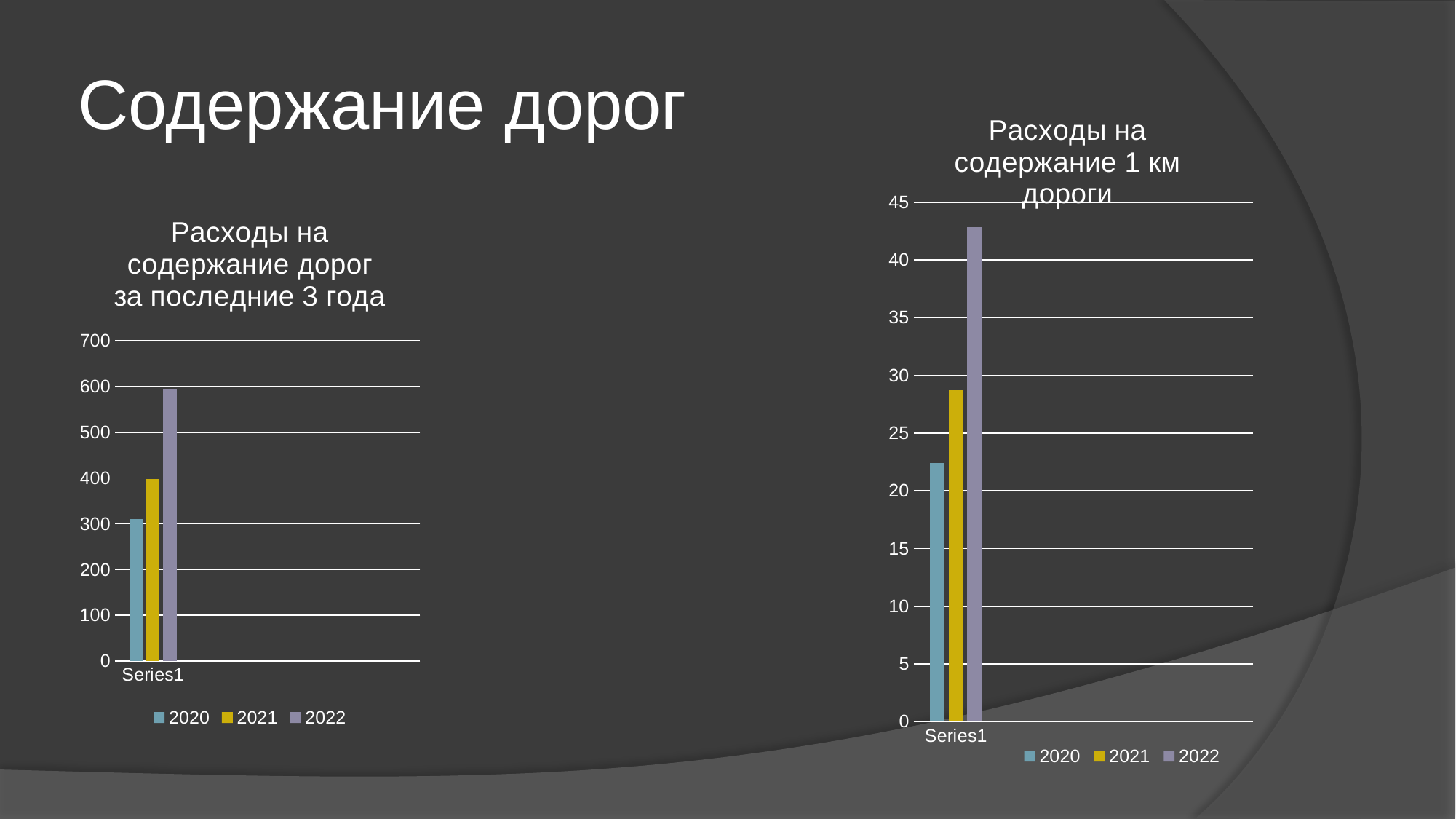

# Содержание дорог

### Chart: Расходы на содержание 1 км дороги

| Category | 2020 | 2021 | 2022 |
|---|---|---|---|
|  | 22.4 | 28.69 | 42.84 |
|  | None | None | None |
|  | None | None | None |
|  | None | None | None |

### Chart: Расходы на содержание дорог за последние 3 года

| Category | 2020 | 2021 | 2022 |
|---|---|---|---|
|  | 310.8 | 398.0 | 594.7 |
|  | None | None | None |
|  | None | None | None |
|  | None | None | None |